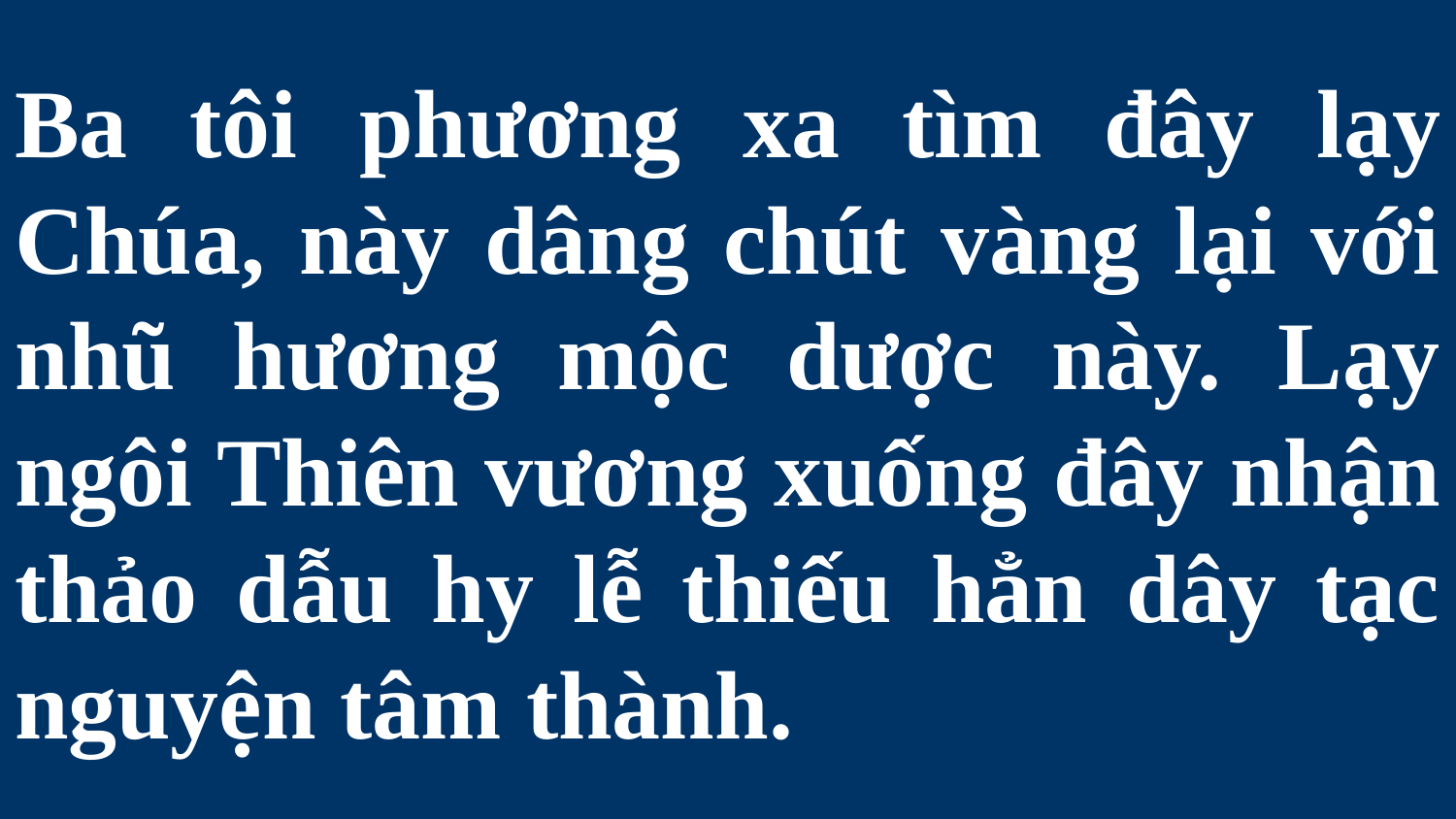

# Ba tôi phương xa tìm đây lạy Chúa, này dâng chút vàng lại với nhũ hương mộc dược này. Lạy ngôi Thiên vương xuống đây nhận thảo dẫu hy lễ thiếu hẳn dây tạc nguyện tâm thành.